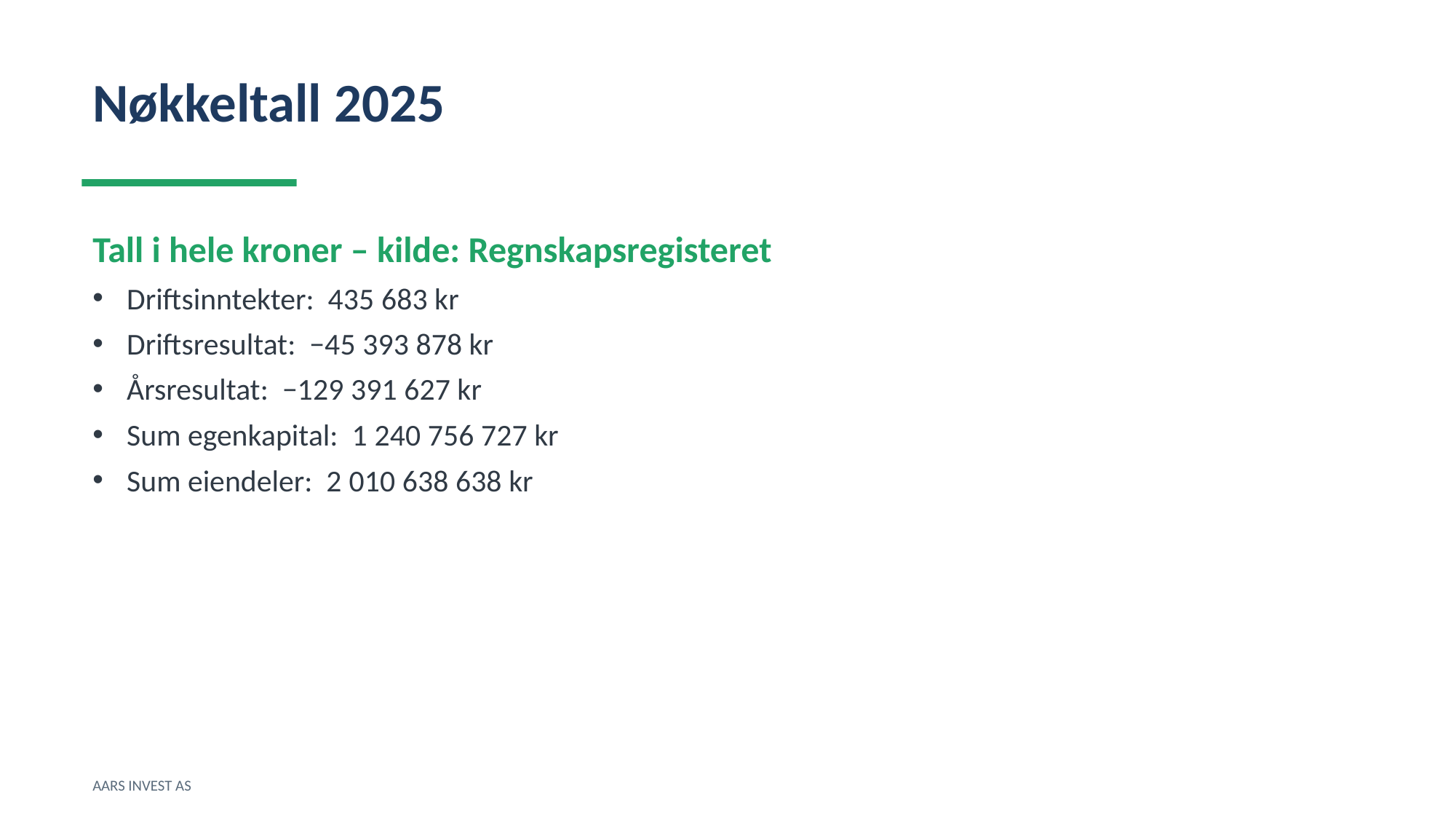

Nøkkeltall 2025

Tall i hele kroner – kilde: Regnskapsregisteret
Driftsinntekter:  435 683 kr
Driftsresultat:  −45 393 878 kr
Årsresultat:  −129 391 627 kr
Sum egenkapital:  1 240 756 727 kr
Sum eiendeler:  2 010 638 638 kr
AARS INVEST AS